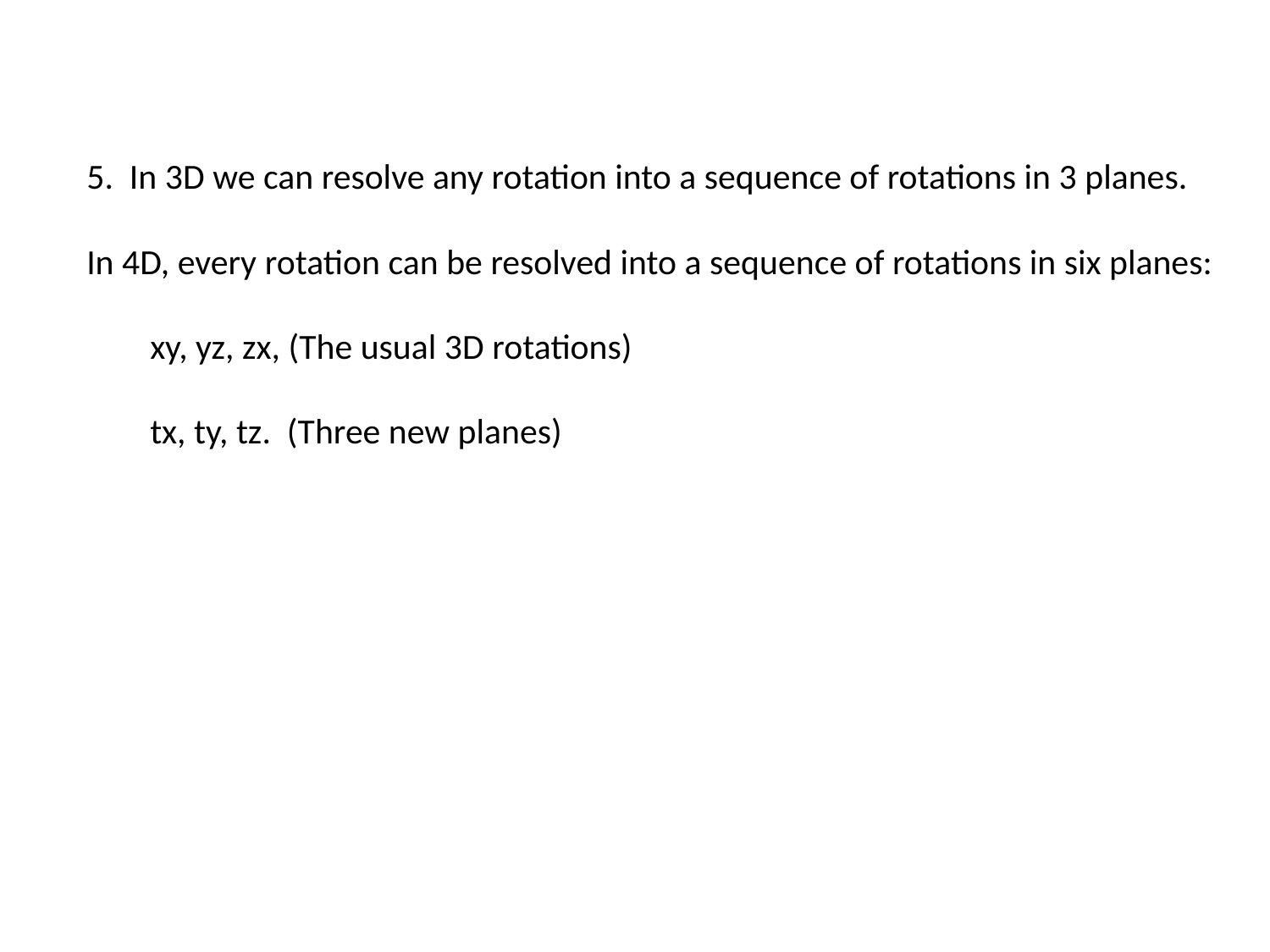

5.  In 3D we can resolve any rotation into a sequence of rotations in 3 planes.

In 4D, every rotation can be resolved into a sequence of rotations in six planes:

xy, yz, zx, (The usual 3D rotations)

tx, ty, tz.  (Three new planes)